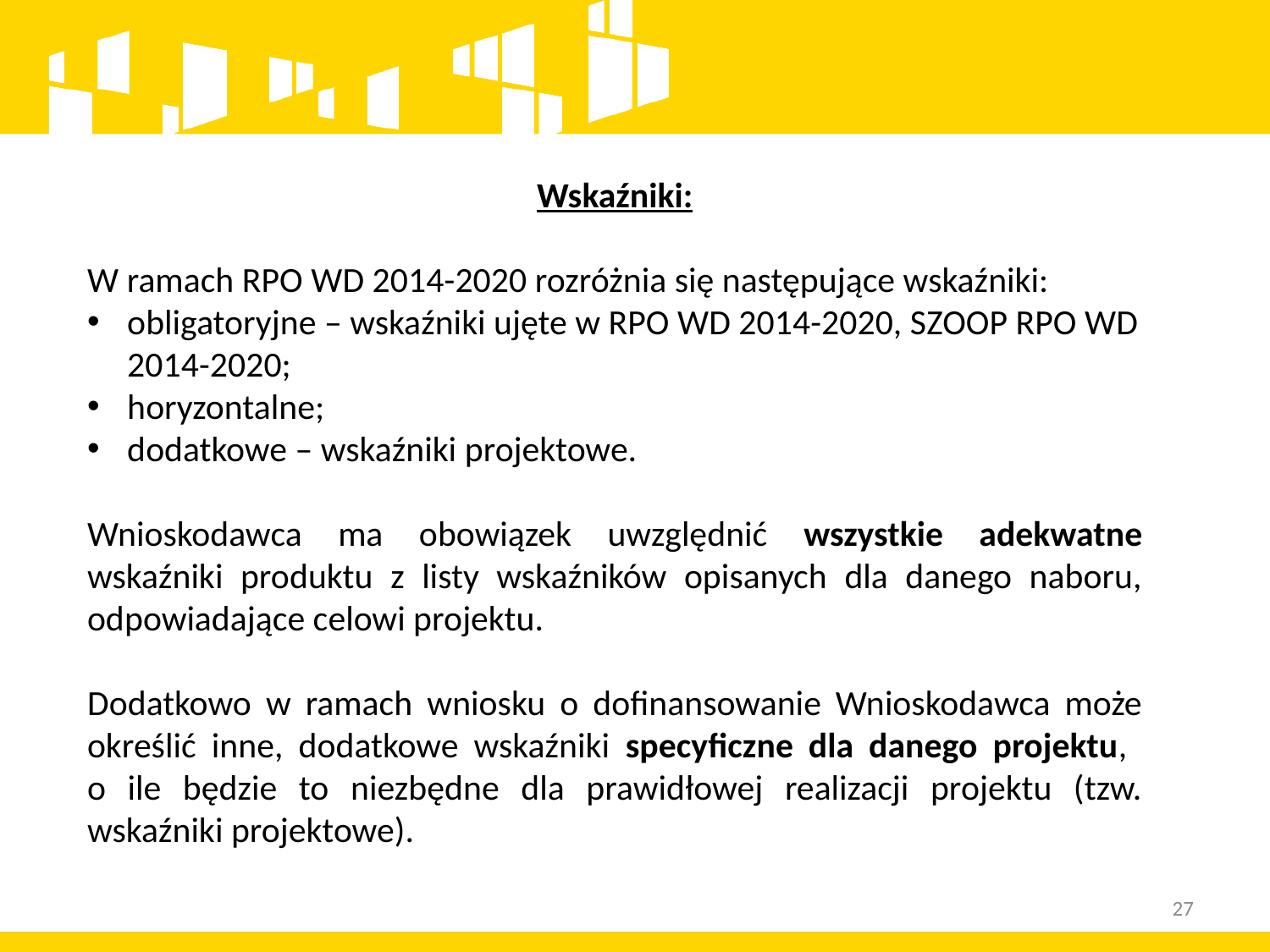

Wskaźniki:

W ramach RPO WD 2014-2020 rozróżnia się następujące wskaźniki:
obligatoryjne – wskaźniki ujęte w RPO WD 2014-2020, SZOOP RPO WD 2014-2020;
horyzontalne;
dodatkowe – wskaźniki projektowe.

Wnioskodawca ma obowiązek uwzględnić wszystkie adekwatne wskaźniki produktu z listy wskaźników opisanych dla danego naboru, odpowiadające celowi projektu.

Dodatkowo w ramach wniosku o dofinansowanie Wnioskodawca może określić inne, dodatkowe wskaźniki specyficzne dla danego projektu,
o ile będzie to niezbędne dla prawidłowej realizacji projektu (tzw. wskaźniki projektowe).

27